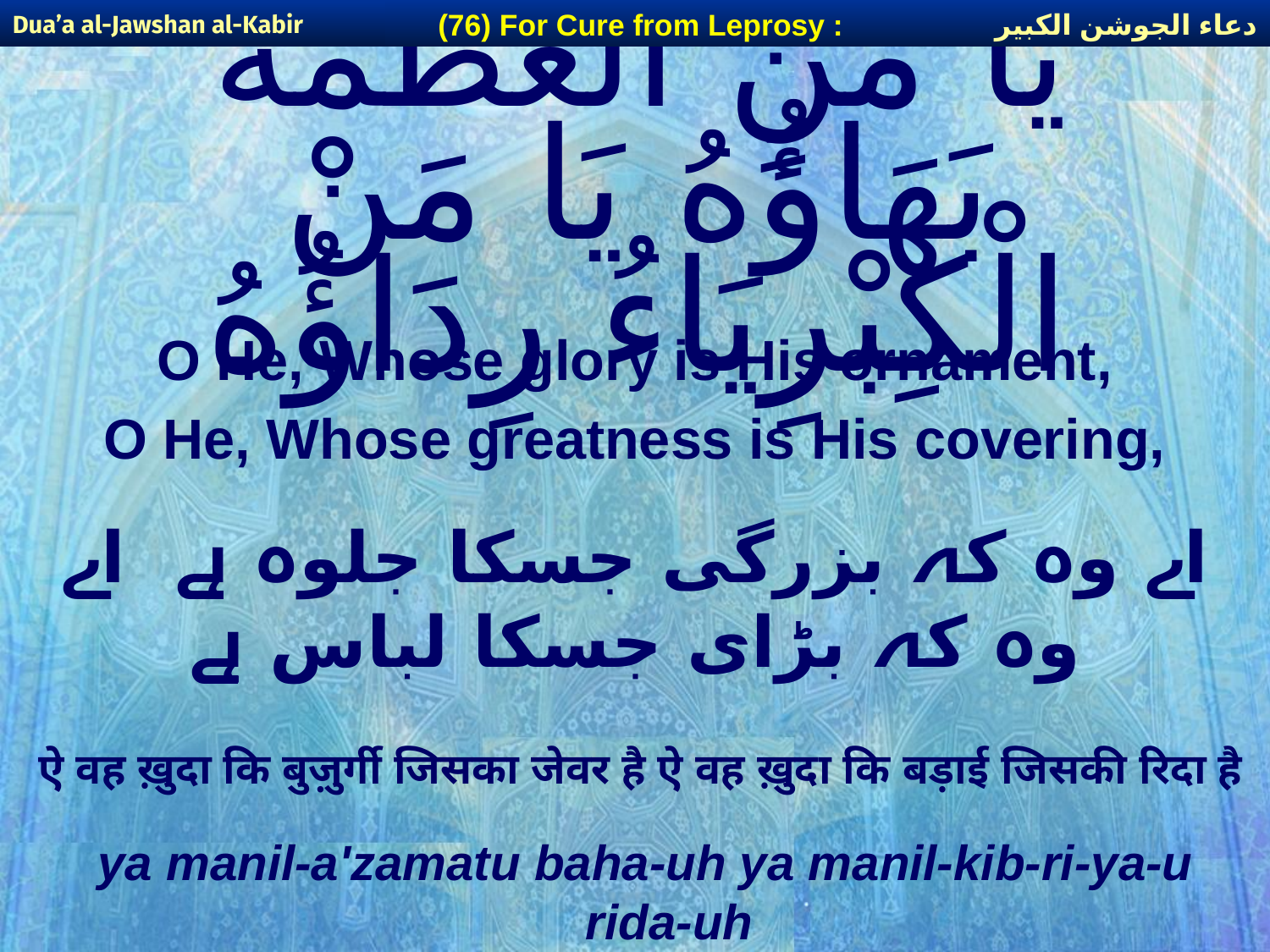

دعاء الجوشن الكبير
(76) For Cure from Leprosy :
Dua’a al-Jawshan al-Kabir
# يَا مَنِ العَظَمَةُ بَهَاؤُهُ يَا مَنْ الْكِبْرِيَاءُ رِدَاؤُهُ
O He, Whose glory is His ornament,
O He, Whose greatness is His covering,
اے وہ کہ بزرگی جسکا جلوہ ہے  اے وہ کہ بڑای جسکا لباس ہے
ऐ वह ख़ुदा कि बुज़ुर्गी जिसका जेवर है ऐ वह ख़ुदा कि बड़ाई जिसकी रिदा है
ya manil-a'zamatu baha-uh ya manil-kib-ri-ya-u rida-uh